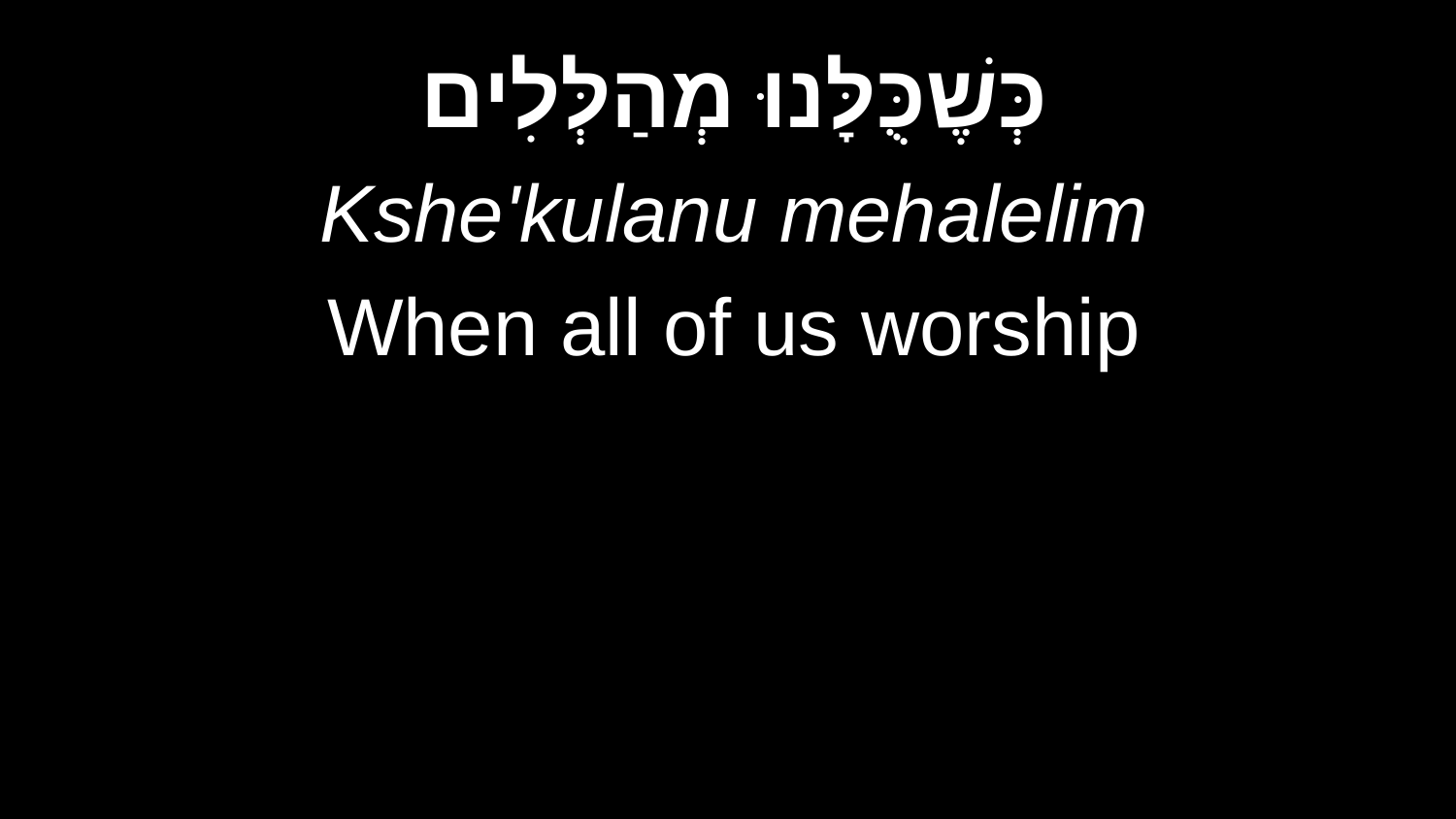

כְּשֶׁכֻּלָּנוּ מְהַלְּלִים
Kshe'kulanu mehalelim
When all of us worship